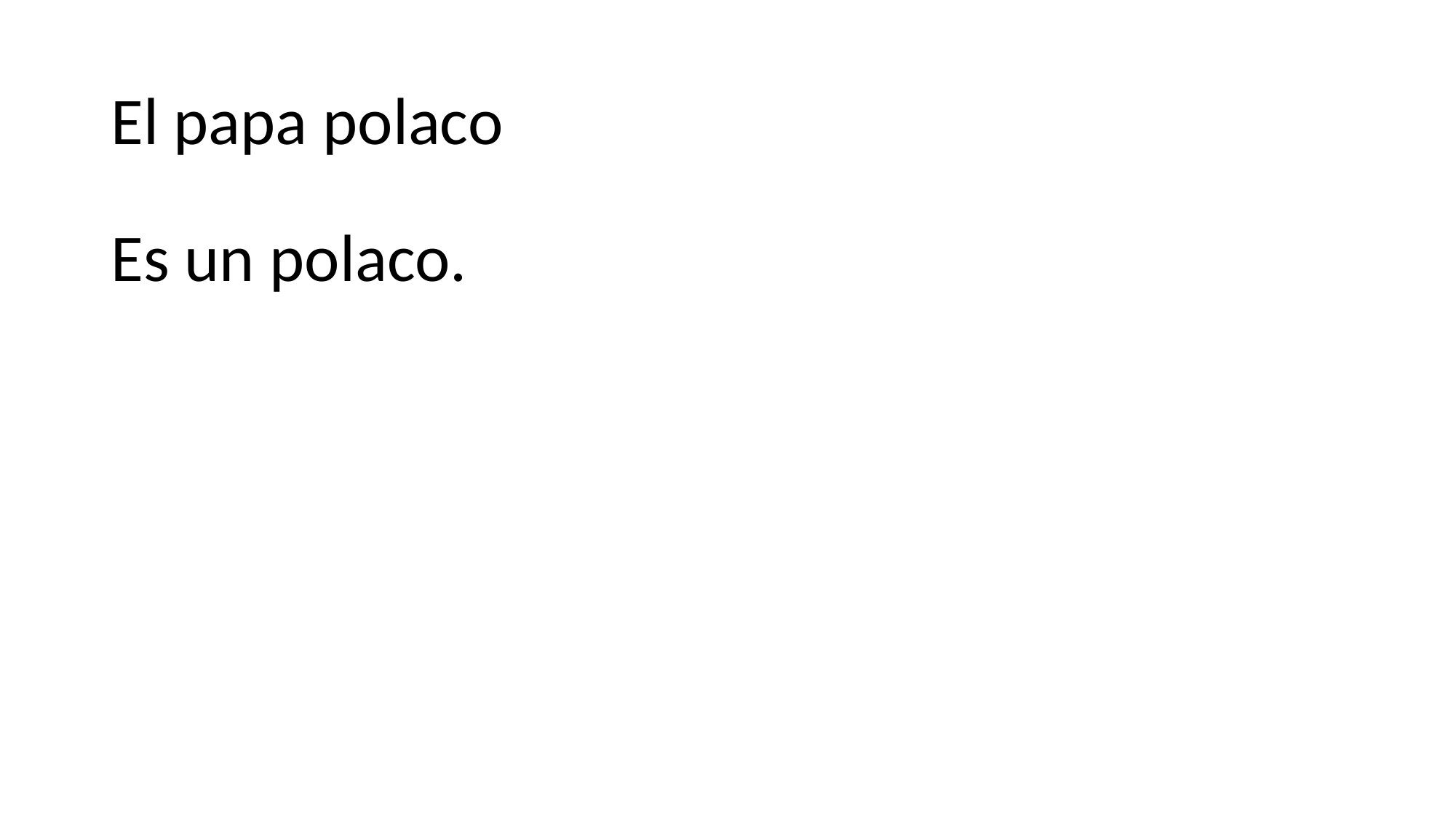

# El papa polaco
Es un polaco.